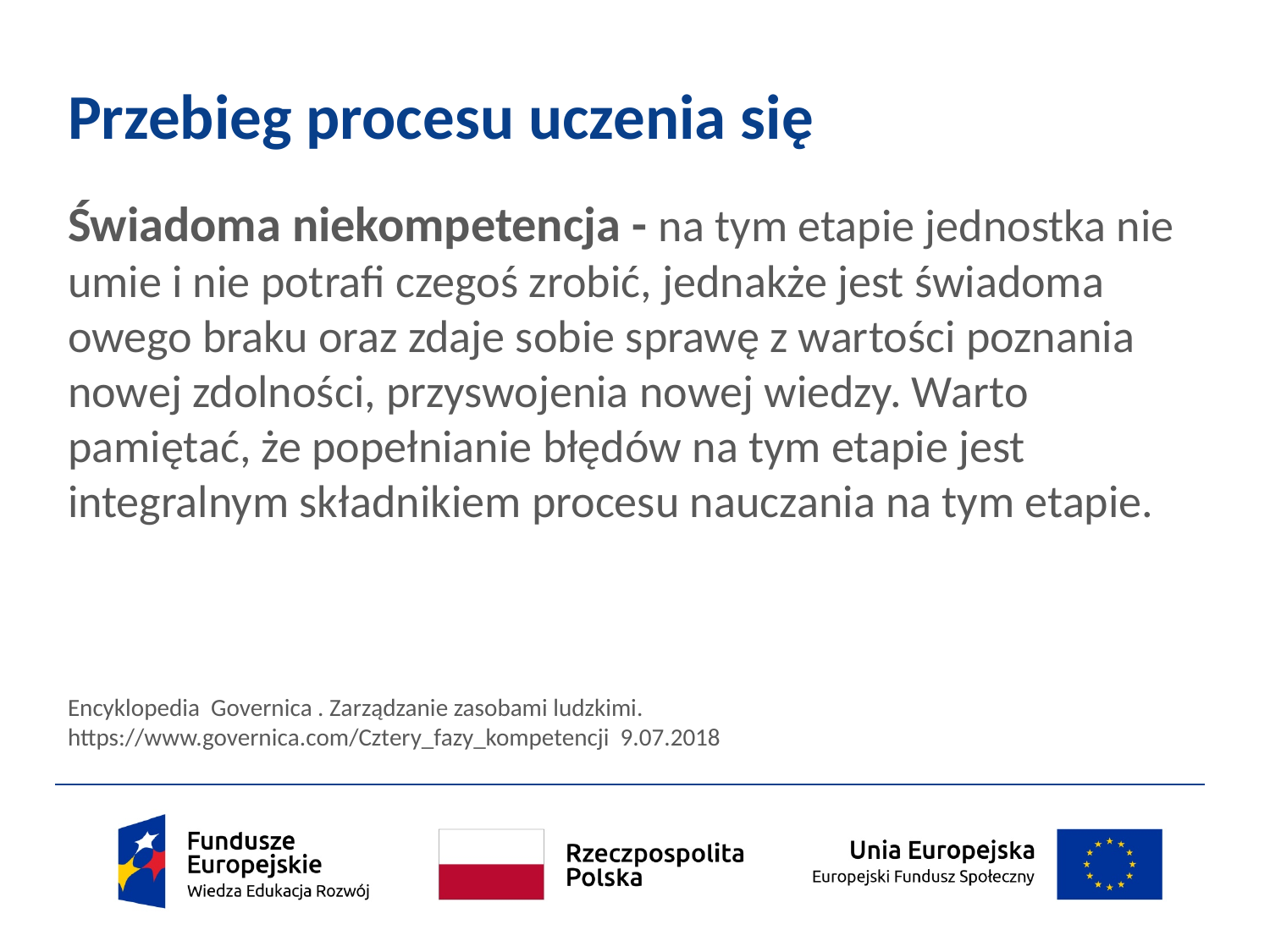

# Przebieg procesu uczenia się
Świadoma niekompetencja - na tym etapie jednostka nie umie i nie potrafi czegoś zrobić, jednakże jest świadoma owego braku oraz zdaje sobie sprawę z wartości poznania nowej zdolności, przyswojenia nowej wiedzy. Warto pamiętać, że popełnianie błędów na tym etapie jest integralnym składnikiem procesu nauczania na tym etapie.

Encyklopedia  Governica . Zarządzanie zasobami ludzkimi. https://www.governica.com/Cztery_fazy_kompetencji  9.07.2018